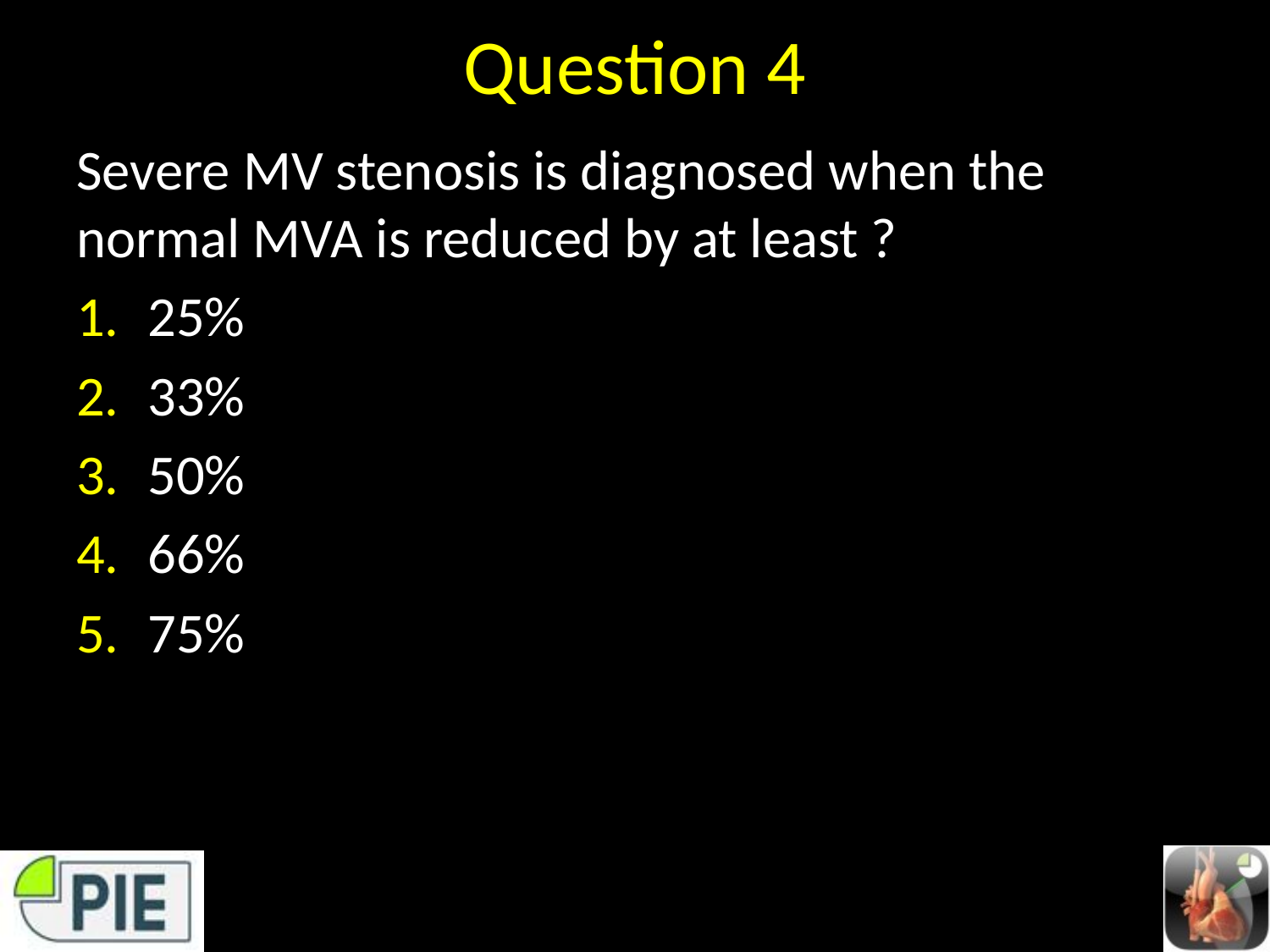

# Question 4
Severe MV stenosis is diagnosed when the normal MVA is reduced by at least ?
25%
33%
50%
66%
75%